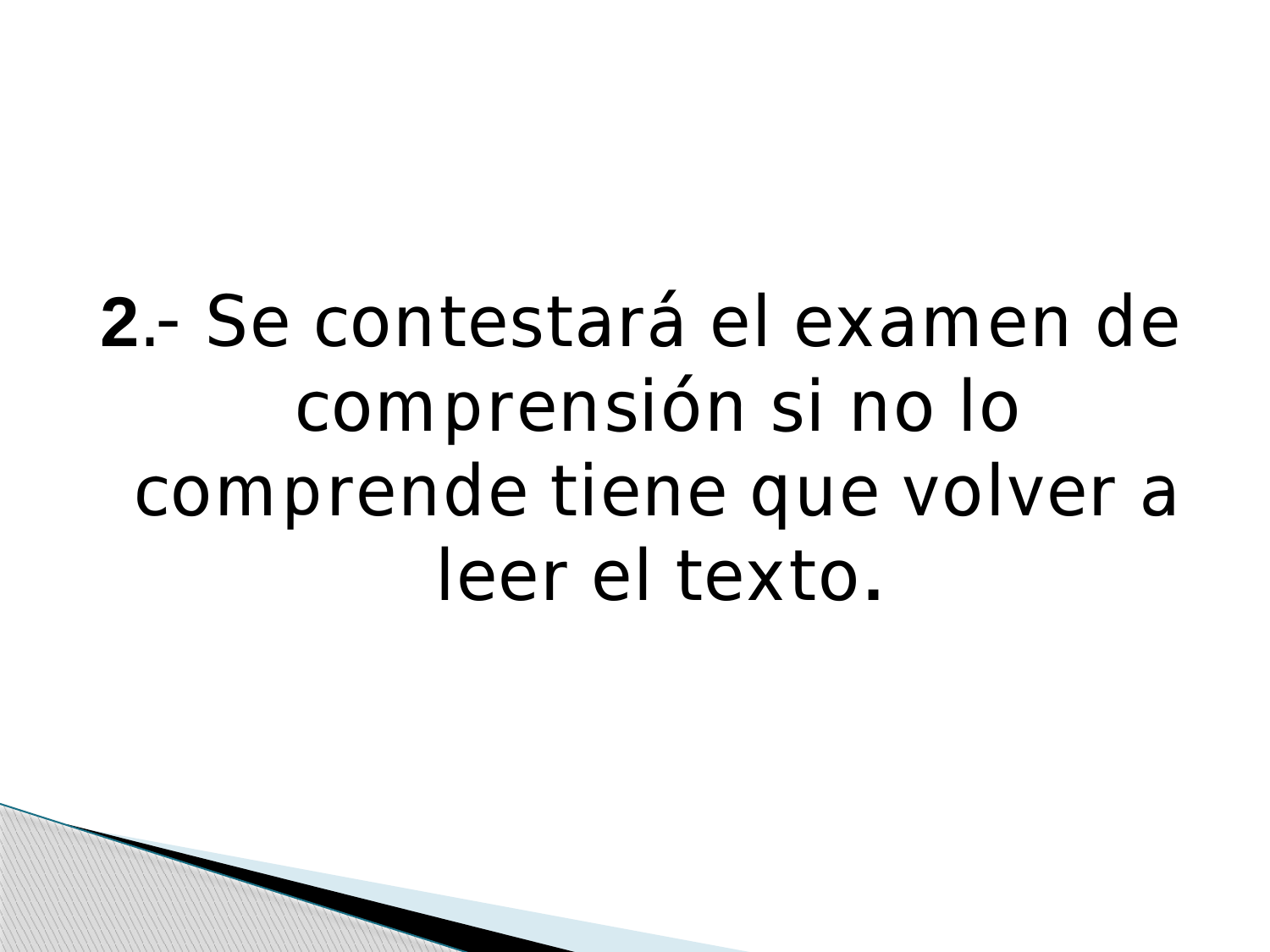

2.- Se contestará el examen de comprensión si no lo comprende tiene que volver a leer el texto.